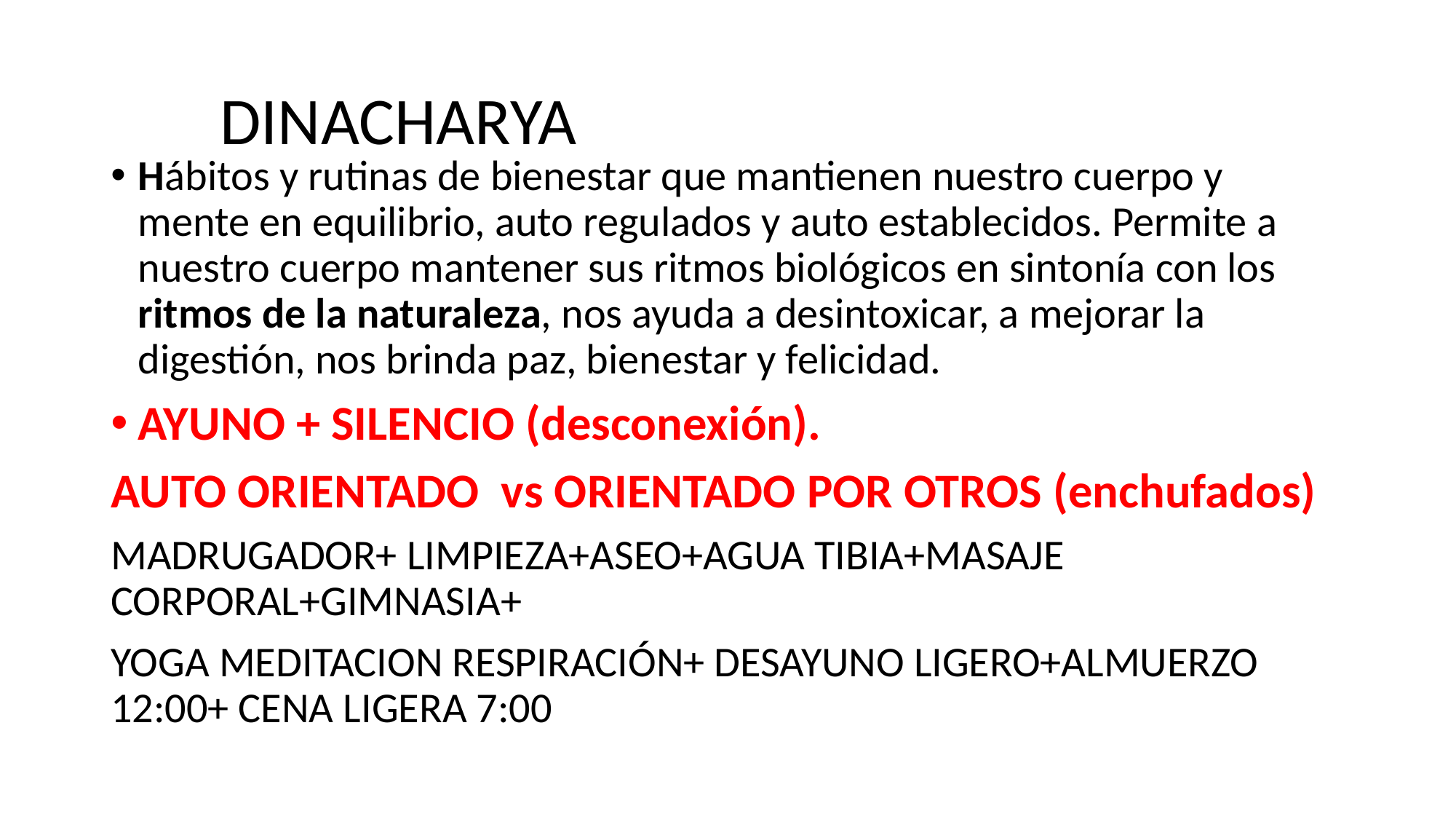

# DINACHARYA
Hábitos y rutinas de bienestar que mantienen nuestro cuerpo y mente en equilibrio, auto regulados y auto establecidos. Permite a nuestro cuerpo mantener sus ritmos biológicos en sintonía con los ritmos de la naturaleza, nos ayuda a desintoxicar, a mejorar la digestión, nos brinda paz, bienestar y felicidad.
AYUNO + SILENCIO (desconexión).
AUTO ORIENTADO  vs ORIENTADO POR OTROS (enchufados)
MADRUGADOR+ LIMPIEZA+ASEO+AGUA TIBIA+MASAJE CORPORAL+GIMNASIA+
YOGA MEDITACION RESPIRACIÓN+ DESAYUNO LIGERO+ALMUERZO 12:00+ CENA LIGERA 7:00